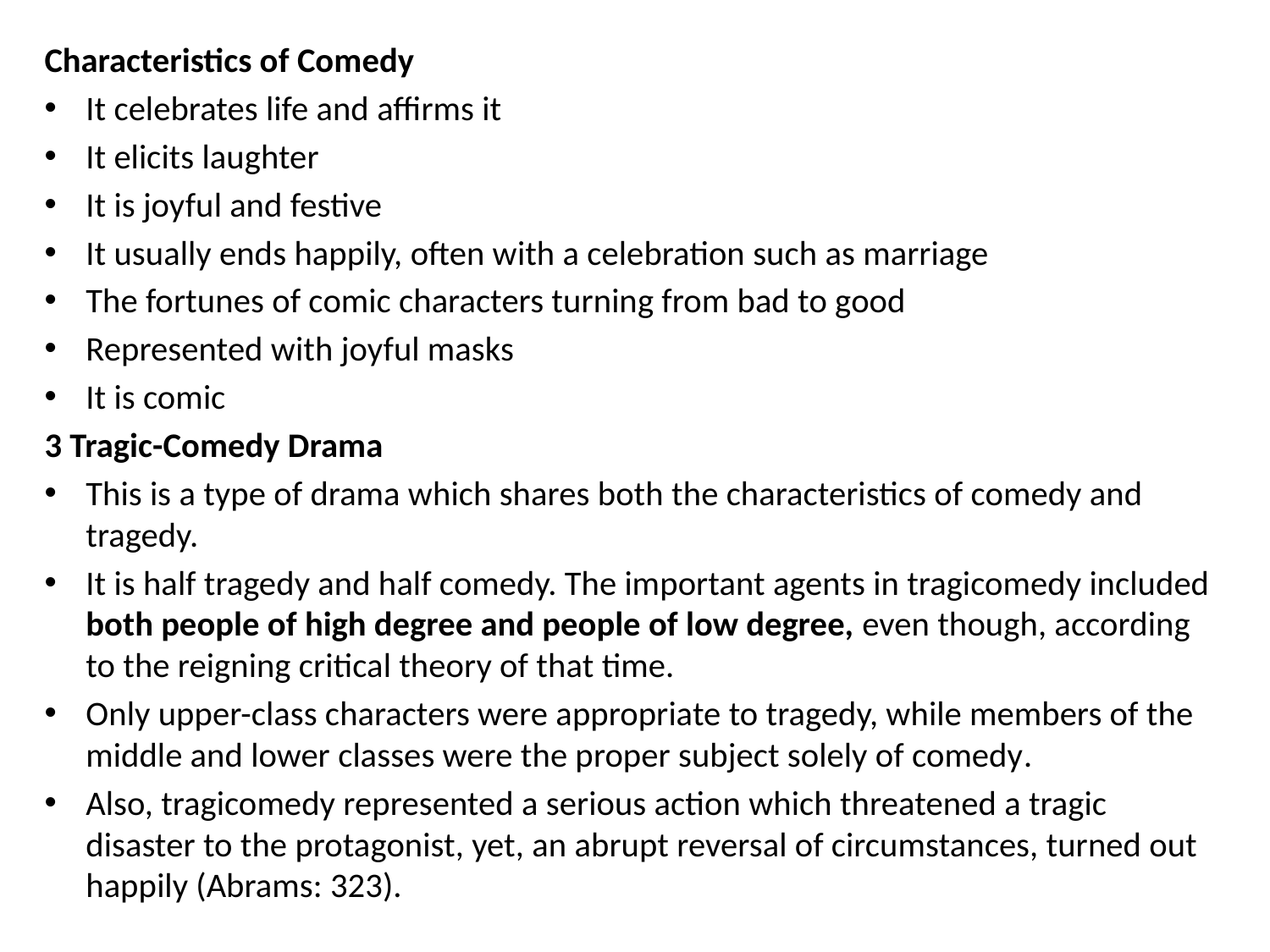

Characteristics of Comedy
It celebrates life and affirms it
It elicits laughter
It is joyful and festive
It usually ends happily, often with a celebration such as marriage
The fortunes of comic characters turning from bad to good
Represented with joyful masks
It is comic
3 Tragic-Comedy Drama
This is a type of drama which shares both the characteristics of comedy and tragedy.
It is half tragedy and half comedy. The important agents in tragicomedy included both people of high degree and people of low degree, even though, according to the reigning critical theory of that time.
Only upper-class characters were appropriate to tragedy, while members of the middle and lower classes were the proper subject solely of comedy.
Also, tragicomedy represented a serious action which threatened a tragic disaster to the protagonist, yet, an abrupt reversal of circumstances, turned out happily (Abrams: 323).